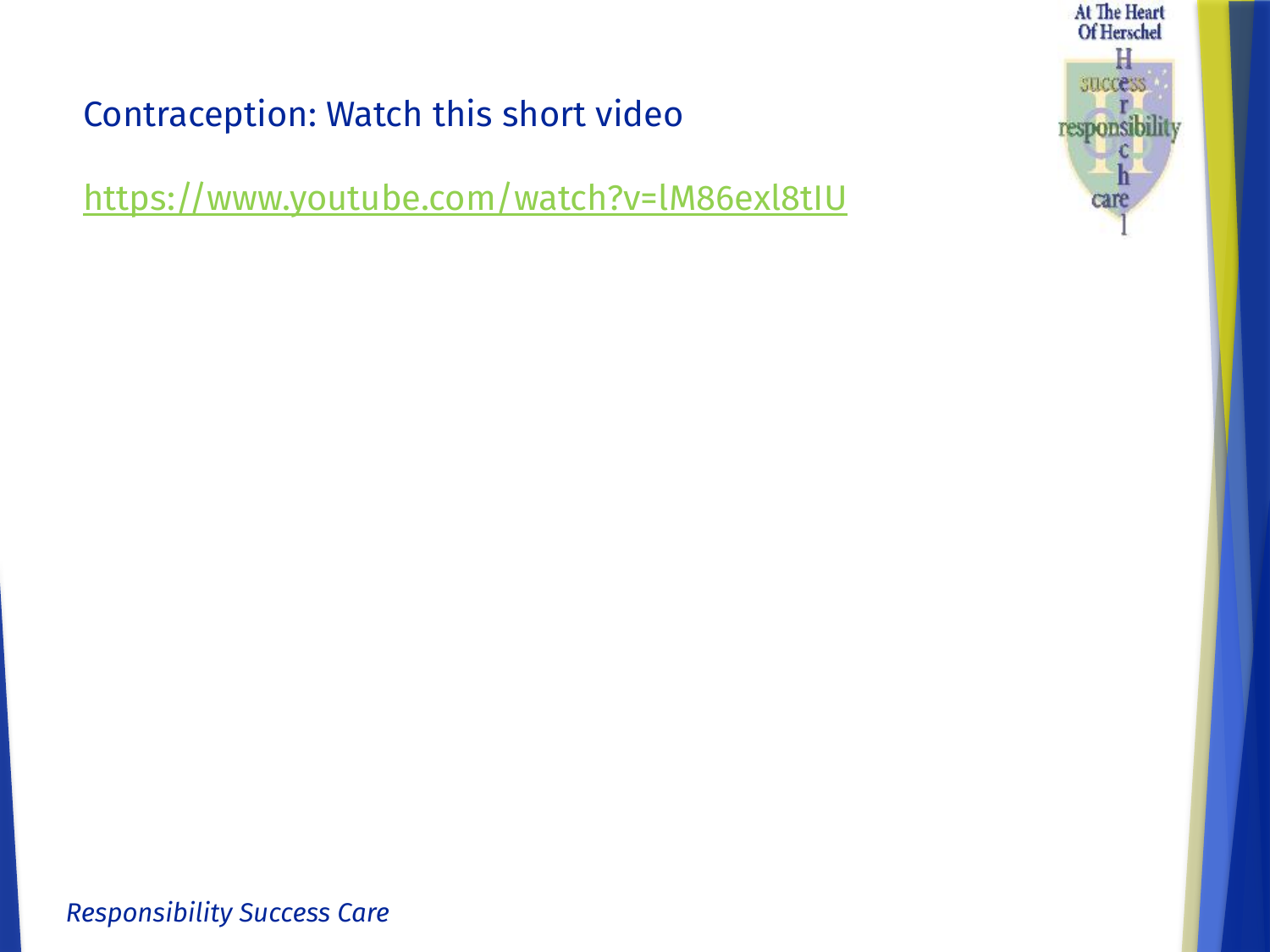

# Contraception: Watch this short video https://www.youtube.com/watch?v=lM86exl8tIU